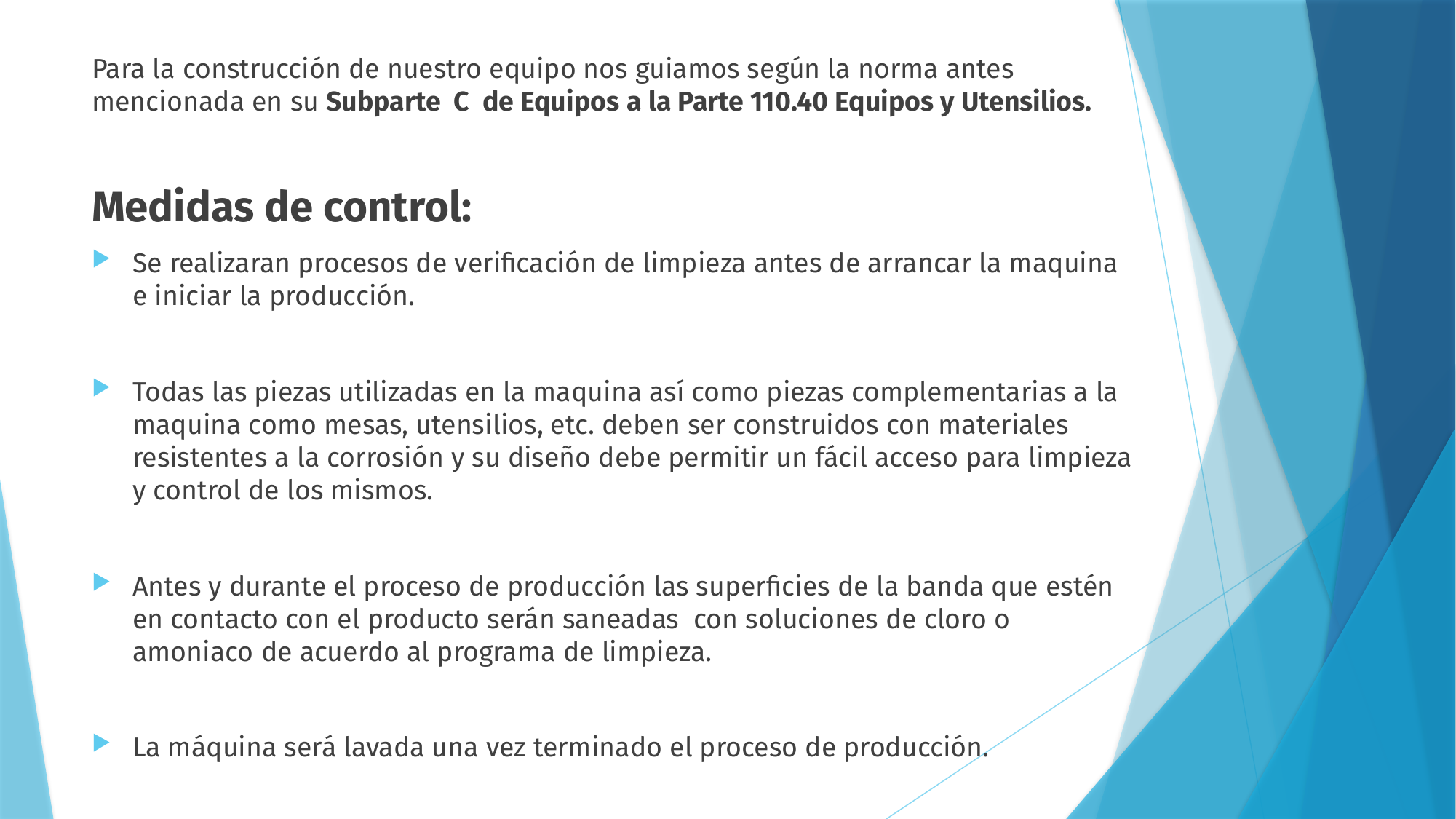

Para la construcción de nuestro equipo nos guiamos según la norma antes mencionada en su Subparte  C  de Equipos a la Parte 110.40 Equipos y Utensilios.

Medidas de control:
Se realizaran procesos de verificación de limpieza antes de arrancar la maquina e iniciar la producción.

Todas las piezas utilizadas en la maquina así como piezas complementarias a la maquina como mesas, utensilios, etc. deben ser construidos con materiales resistentes a la corrosión y su diseño debe permitir un fácil acceso para limpieza y control de los mismos.

Antes y durante el proceso de producción las superficies de la banda que estén en contacto con el producto serán saneadas  con soluciones de cloro o amoniaco de acuerdo al programa de limpieza.

La máquina será lavada una vez terminado el proceso de producción.